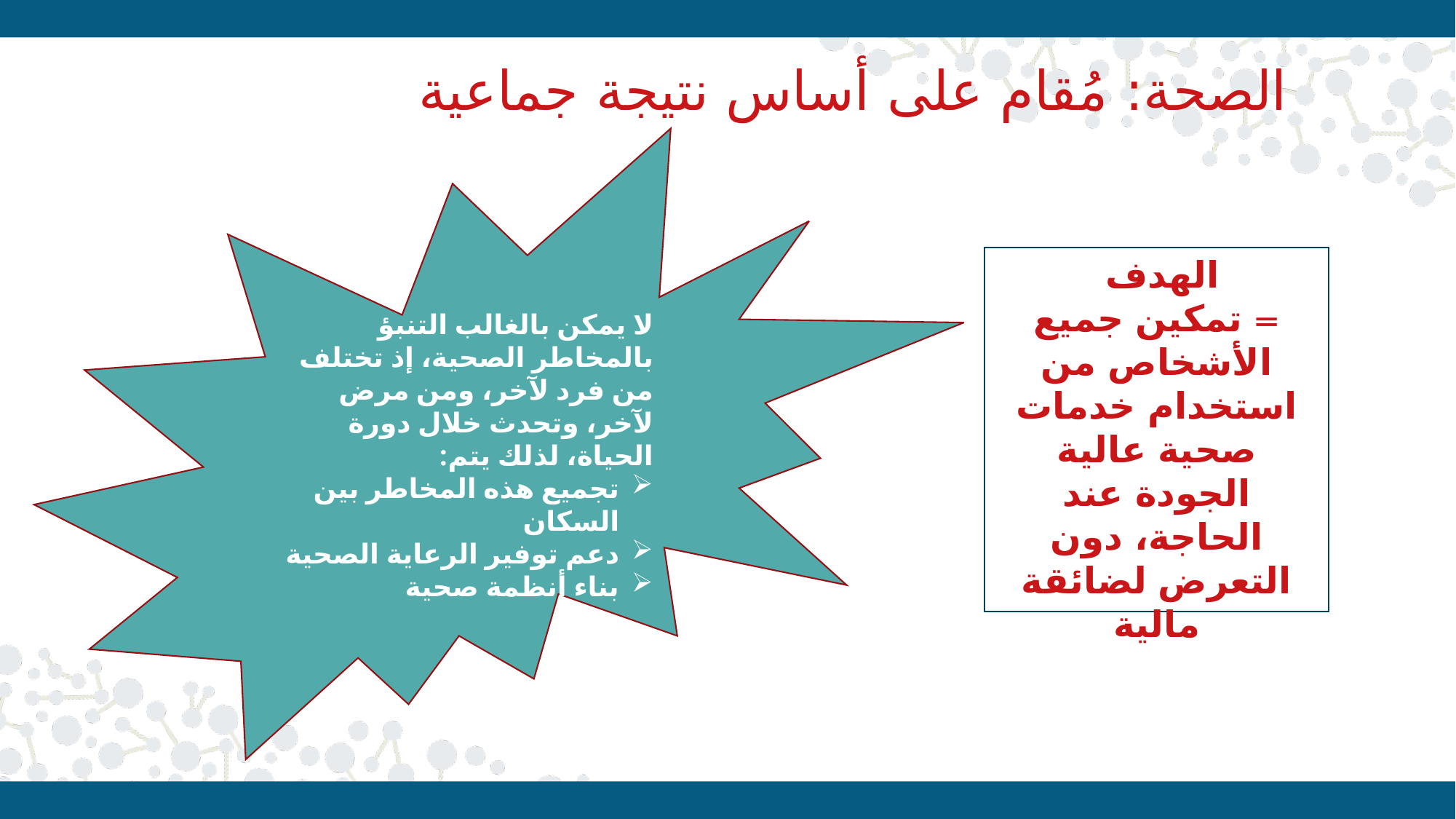

# الصحة: مُقام على أساس نتيجة جماعية
لا يمكن بالغالب التنبؤ بالمخاطر الصحية، إذ تختلف من فرد لآخر، ومن مرض لآخر، وتحدث خلال دورة الحياة، لذلك يتم:
تجميع هذه المخاطر بين السكان
دعم توفير الرعاية الصحية
بناء أنظمة صحية

الهدف
= تمكين جميع الأشخاص من استخدام خدمات صحية عالية الجودة عند الحاجة، دون التعرض لضائقة مالية